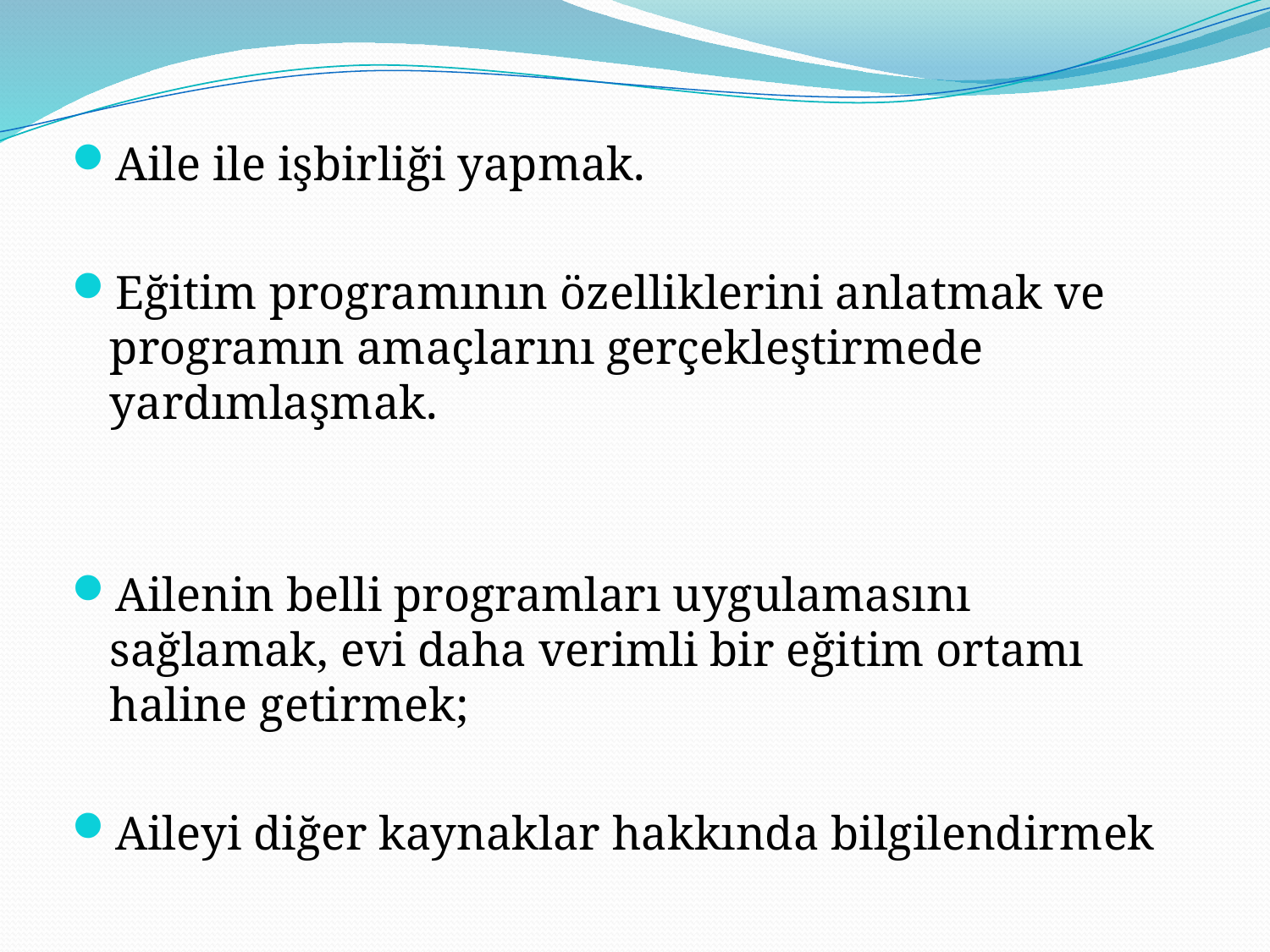

Aile ile işbirliği yapmak.

Eğitim programının özelliklerini anlatmak ve programın amaçlarını gerçekleştirmede yardımlaşmak.

Ailenin belli programları uygulamasını sağlamak, evi daha verimli bir eğitim ortamı haline getirmek;

Aileyi diğer kaynaklar hakkında bilgilendirmek